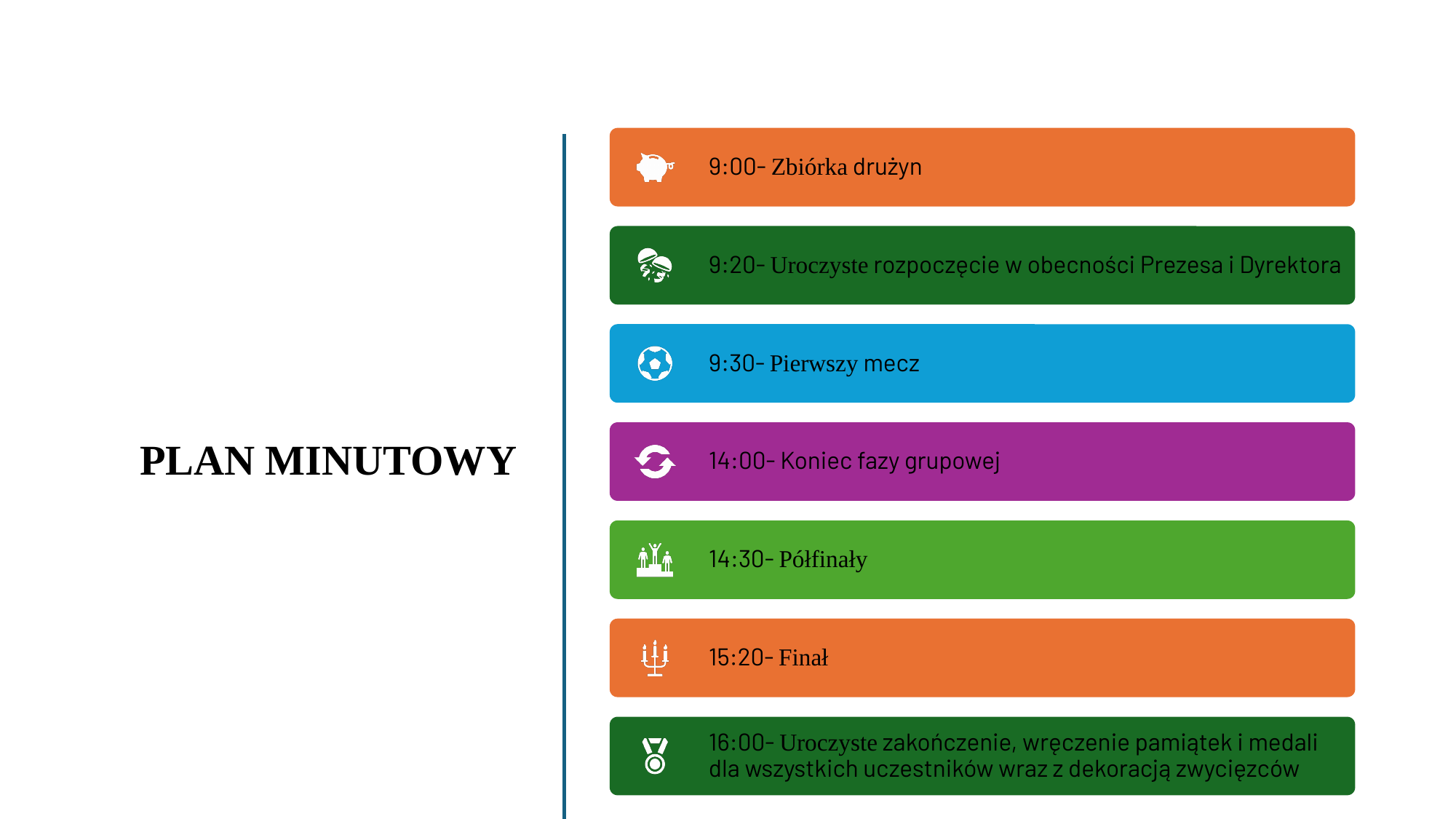

# PLAN MINUTOWY
9:00- Zbiórka drużyn
9:20- Uroczyste rozpoczęcie w obecności Prezesa i Dyrektora
9:30- Pierwszy mecz
14:00- Koniec fazy grupowej
14:30- Półfinały
15:20- Finał
16:00- Uroczyste zakończenie, wręczenie pamiątek i medali dla wszystkich uczestników wraz z dekoracją zwycięzców